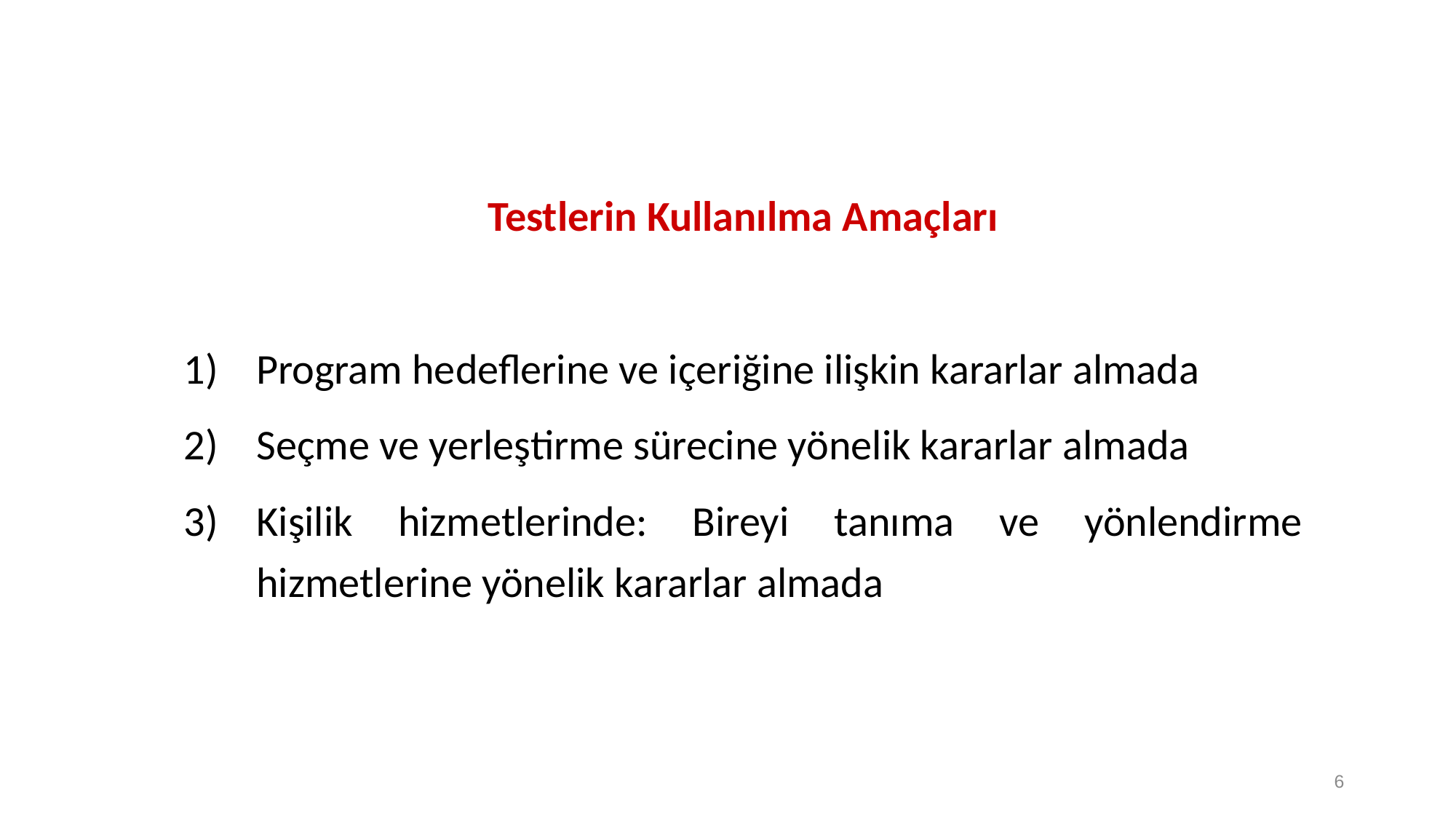

Testlerin Kullanılma Amaçları

Program hedeflerine ve içeriğine ilişkin kararlar almada
Seçme ve yerleştirme sürecine yönelik kararlar almada
Kişilik hizmetlerinde: Bireyi tanıma ve yönlendirme hizmetlerine yönelik kararlar almada

6